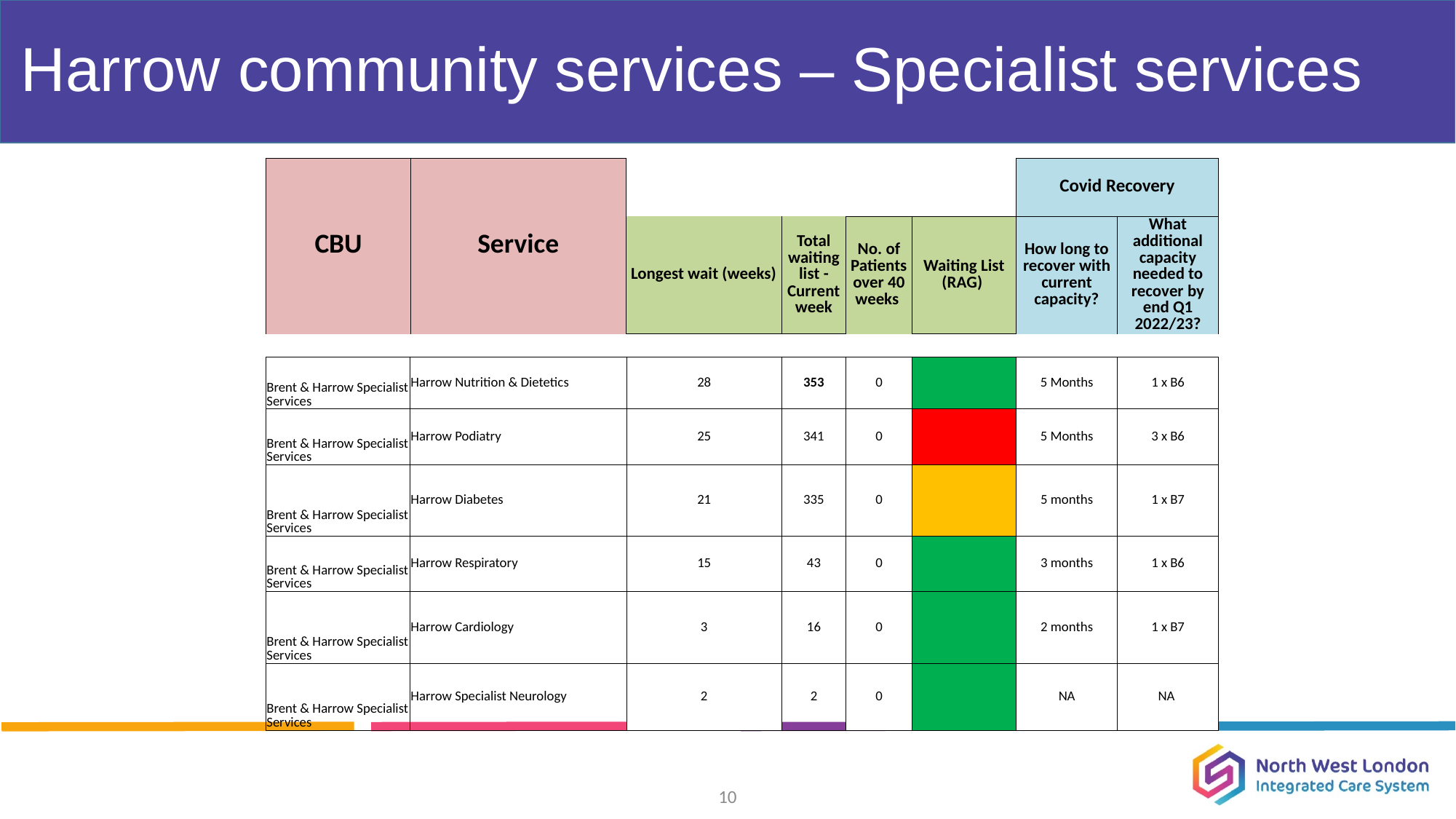

# Harrow community services – Specialist services
| CBU | Service |  |  |  |  | Covid Recovery |  |
| --- | --- | --- | --- | --- | --- | --- | --- |
|  |  | Longest wait (weeks) | Total waiting list - Current week | No. of Patients over 40 weeks | Waiting List (RAG) | How long to recover with current capacity? | What additional capacity needed to recover by end Q1 2022/23? |
| Brent & Harrow Specialist Services | Harrow Nutrition & Dietetics | 28 | 353 | 0 |  | 5 Months | 1 x B6 |
| --- | --- | --- | --- | --- | --- | --- | --- |
| Brent & Harrow Specialist Services | Harrow Podiatry | 25 | 341 | 0 |  | 5 Months | 3 x B6 |
| Brent & Harrow Specialist Services | Harrow Diabetes | 21 | 335 | 0 |  | 5 months | 1 x B7 |
| Brent & Harrow Specialist Services | Harrow Respiratory | 15 | 43 | 0 |  | 3 months | 1 x B6 |
| Brent & Harrow Specialist Services | Harrow Cardiology | 3 | 16 | 0 |  | 2 months | 1 x B7 |
| Brent & Harrow Specialist Services | Harrow Specialist Neurology | 2 | 2 | 0 |  | NA | NA |
10